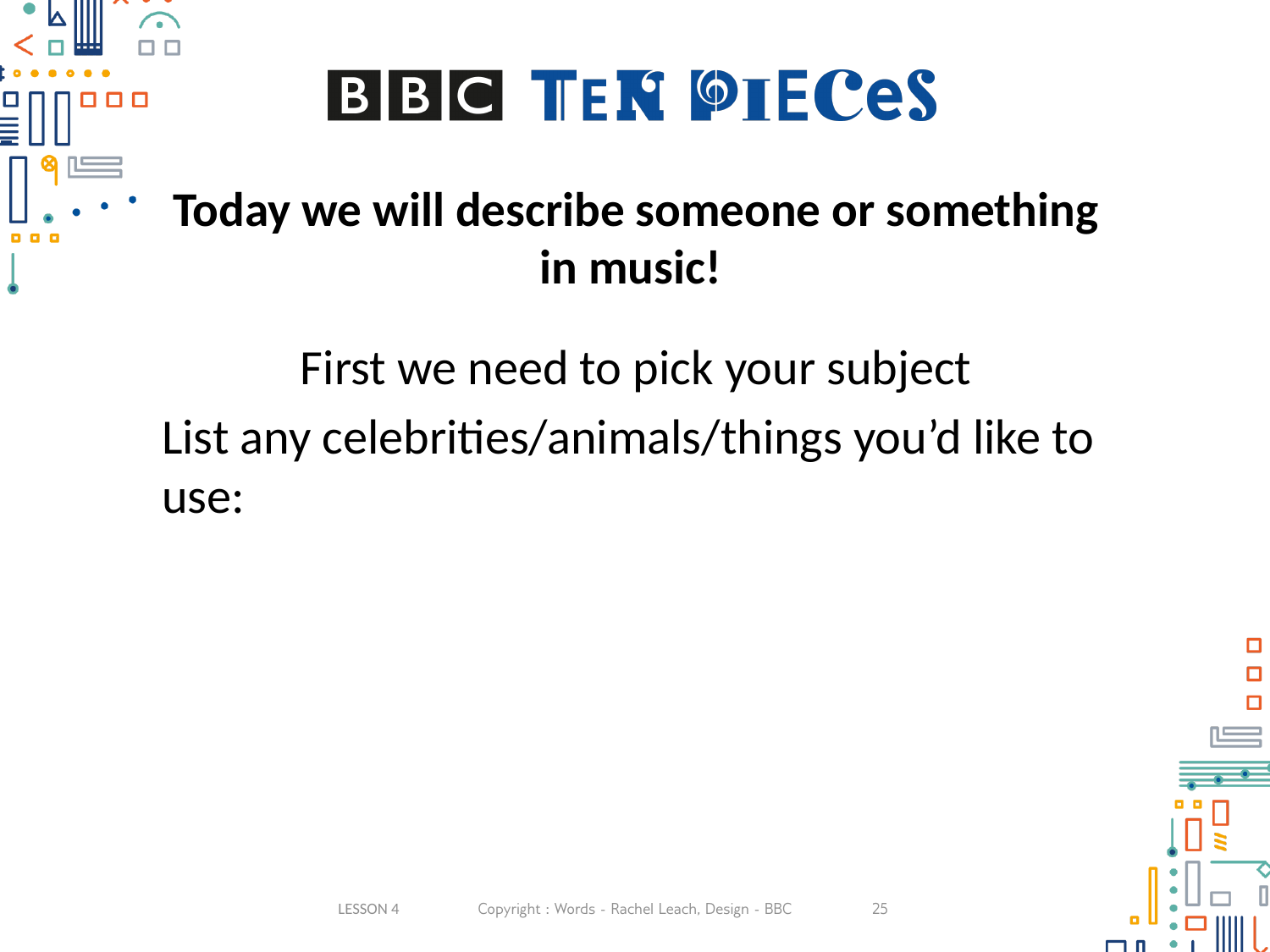

# Today we will describe someone or something in music!
First we need to pick your subject
List any celebrities/animals/things you’d like to use:
LESSON 4
Copyright : Words - Rachel Leach, Design - BBC
25